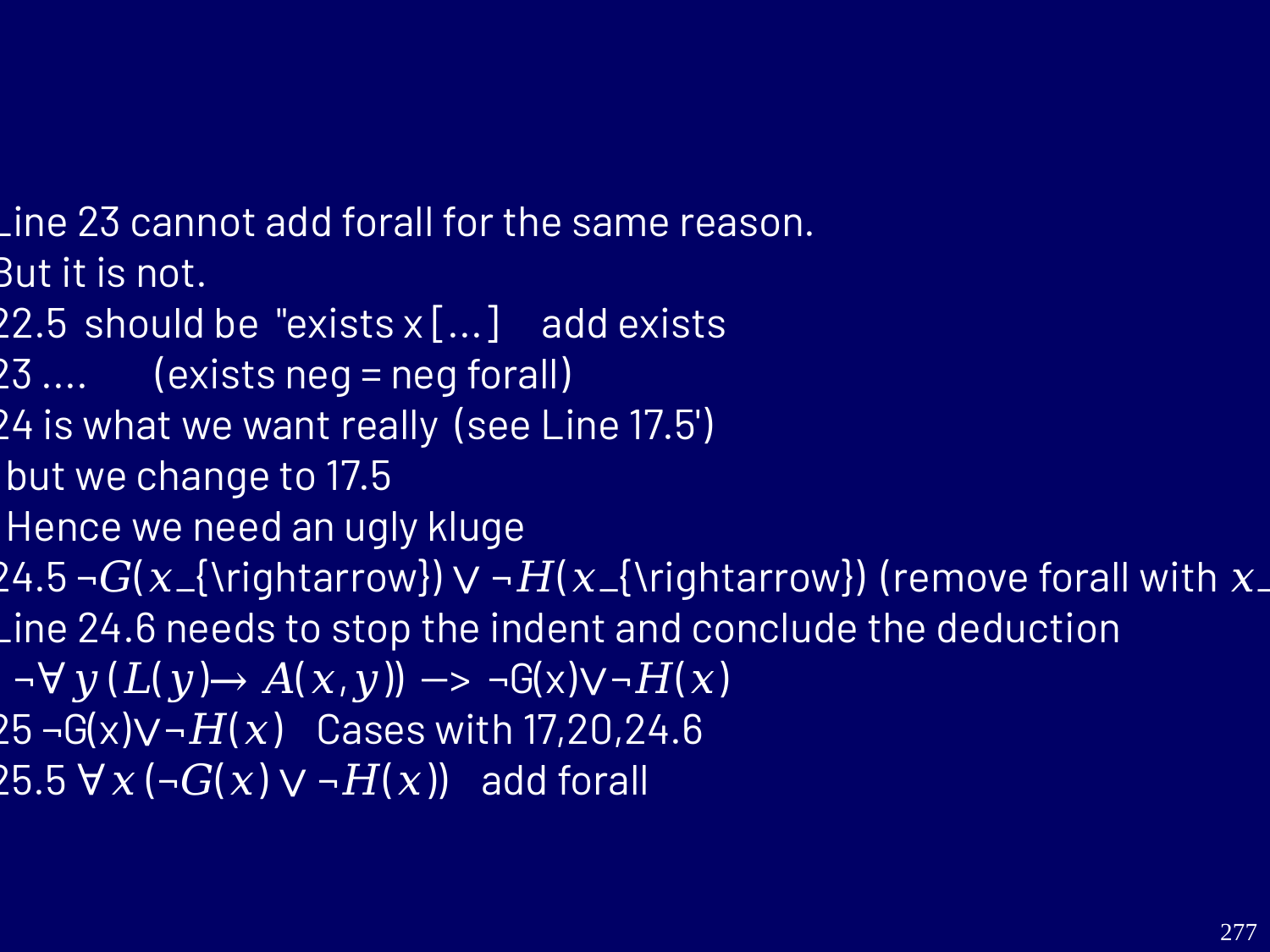

Line 23 cannot add forall for the same reason.
But it is not.
22.5  should be  "exists x [...]     add exists
23 ....        (exists neg = neg forall)
24 is what we want really  (see Line 17.5')
  but we change to 17.5
  Hence we need an ugly kluge
24.5 ¬𝐺(𝑥_{\rightarrow}) ∨ ¬𝐻(𝑥_{\rightarrow})  (remove forall with 𝑥_{\rightarrow}
Line 24.6 needs to stop the indent and conclude the deduction
   ¬∀𝑦 (𝐿(𝑦)→ 𝐴(𝑥,𝑦))  -->  ¬G(x)∨¬𝐻(𝑥)
25 ¬G(x)∨¬𝐻(𝑥)    Cases with 17,20,24.6
25.5 ∀𝑥 (¬𝐺(𝑥) ∨ ¬𝐻(𝑥))    add forall